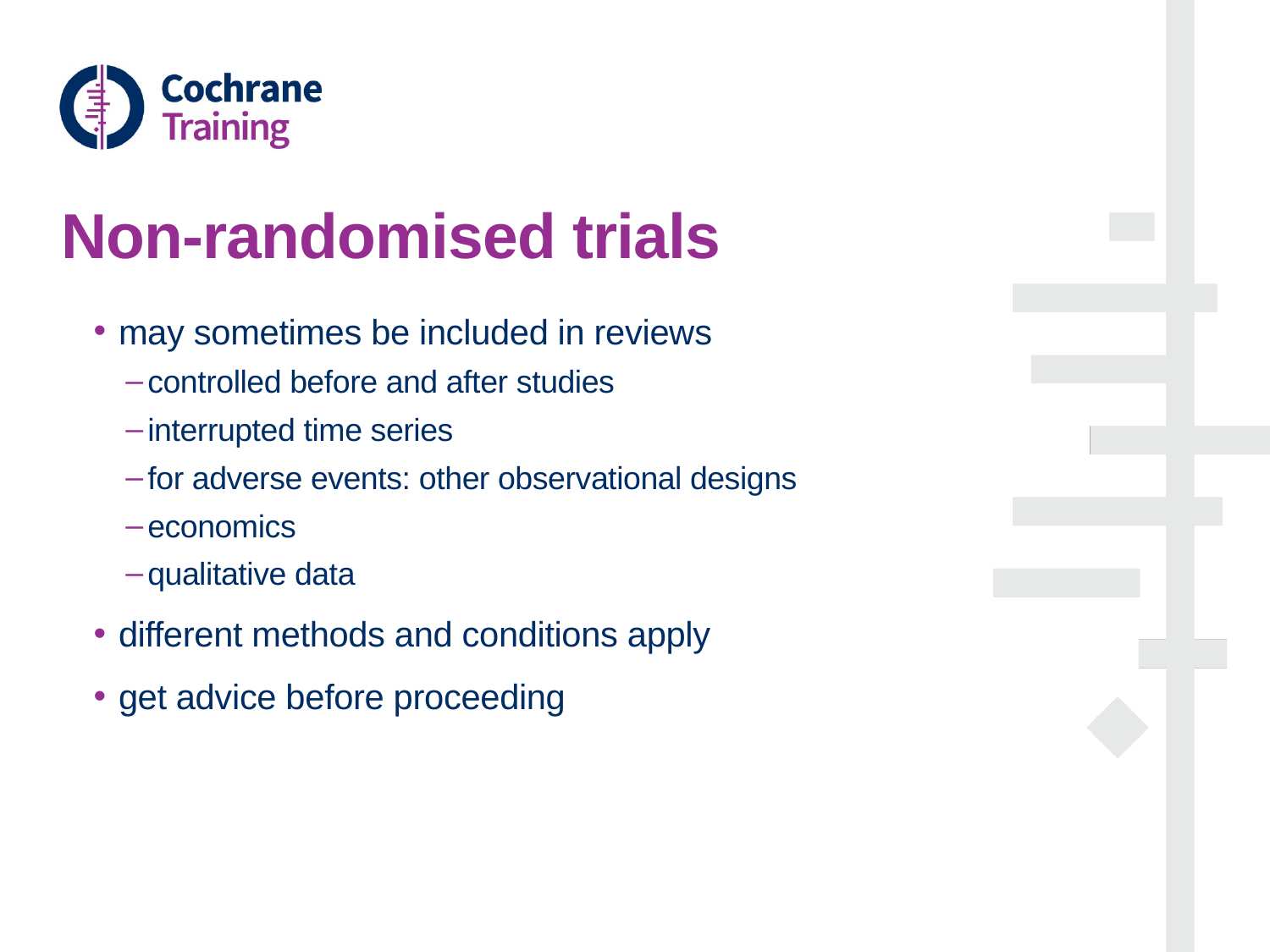

# Non-randomised trials
may sometimes be included in reviews
controlled before and after studies
interrupted time series
for adverse events: other observational designs
economics
qualitative data
different methods and conditions apply
get advice before proceeding